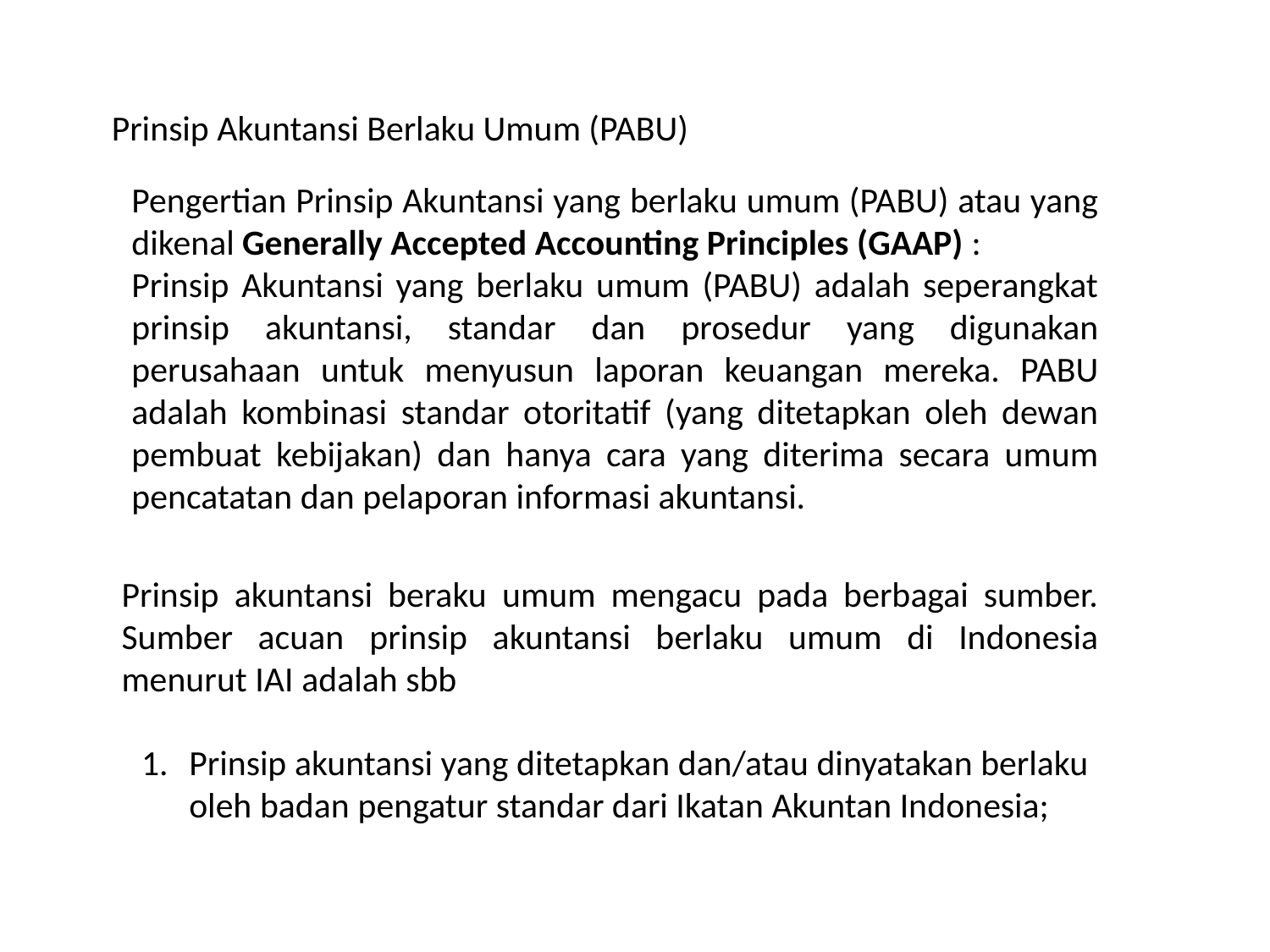

Prinsip Akuntansi Berlaku Umum (PABU)
Pengertian Prinsip Akuntansi yang berlaku umum (PABU) atau yang dikenal Generally Accepted Accounting Principles (GAAP) :
Prinsip Akuntansi yang berlaku umum (PABU) adalah seperangkat prinsip akuntansi, standar dan prosedur yang digunakan perusahaan untuk menyusun laporan keuangan mereka. PABU adalah kombinasi standar otoritatif (yang ditetapkan oleh dewan pembuat kebijakan) dan hanya cara yang diterima secara umum pencatatan dan pelaporan informasi akuntansi.
Prinsip akuntansi beraku umum mengacu pada berbagai sumber. Sumber acuan prinsip akuntansi berlaku umum di Indonesia menurut IAI adalah sbb
Prinsip akuntansi yang ditetapkan dan/atau dinyatakan berlaku oleh badan pengatur standar dari Ikatan Akuntan Indonesia;